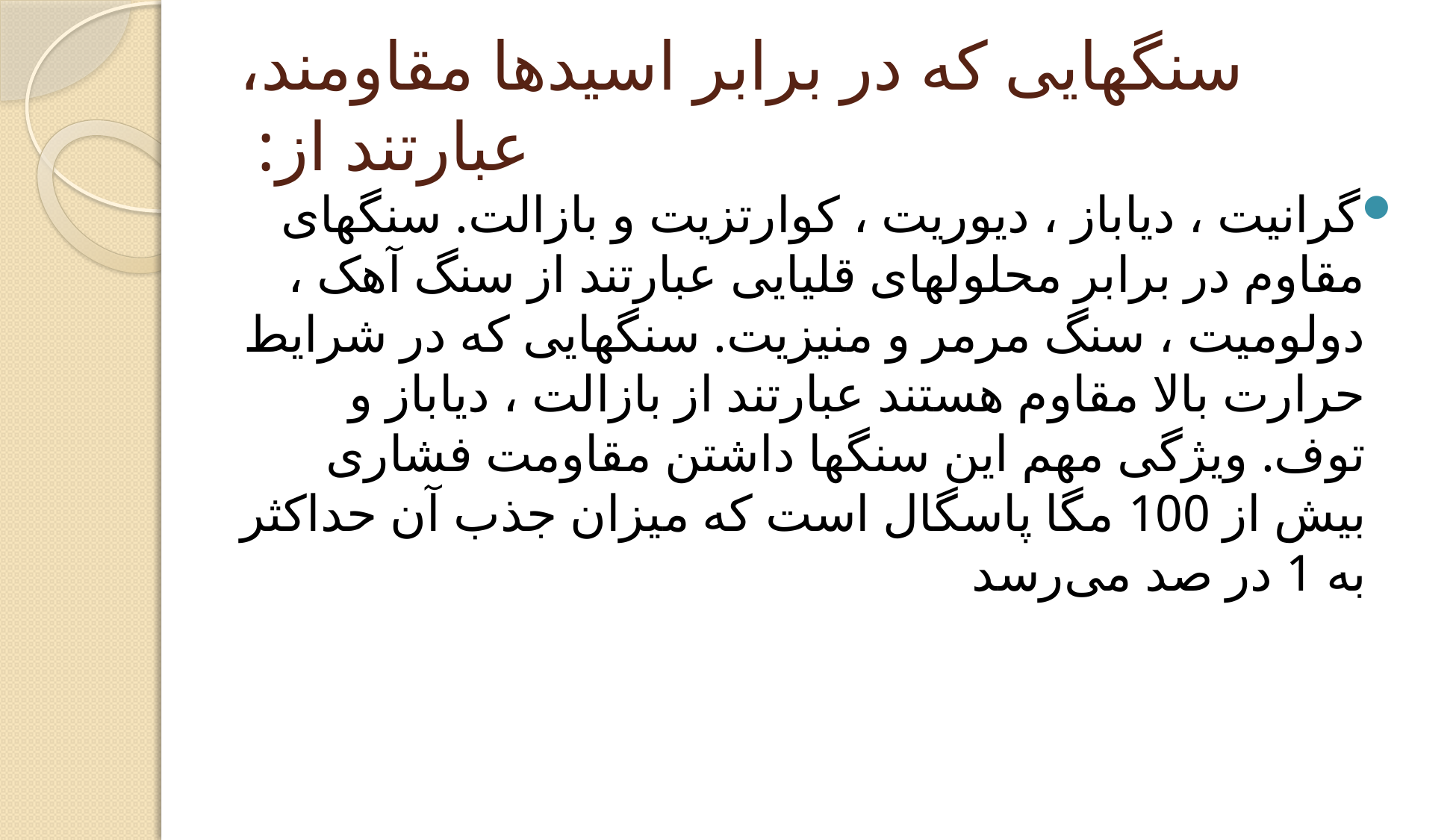

# سنگهایی که در برابر اسیدها مقاومند، عبارتند از:
گرانیت ، دیاباز ، دیوریت ، کوارتزیت و بازالت. سنگهای مقاوم در برابر محلولهای قلیایی عبارتند از سنگ آهک ، دولومیت ، سنگ مرمر و منیزیت. سنگهایی که در شرایط حرارت بالا مقاوم هستند عبارتند از بازالت ، دیاباز و توف. ویژگی مهم این سنگها داشتن مقاومت فشاری بیش از 100 مگا پاسگال است که میزان جذب آن حداکثر به 1 در صد می‌رسد